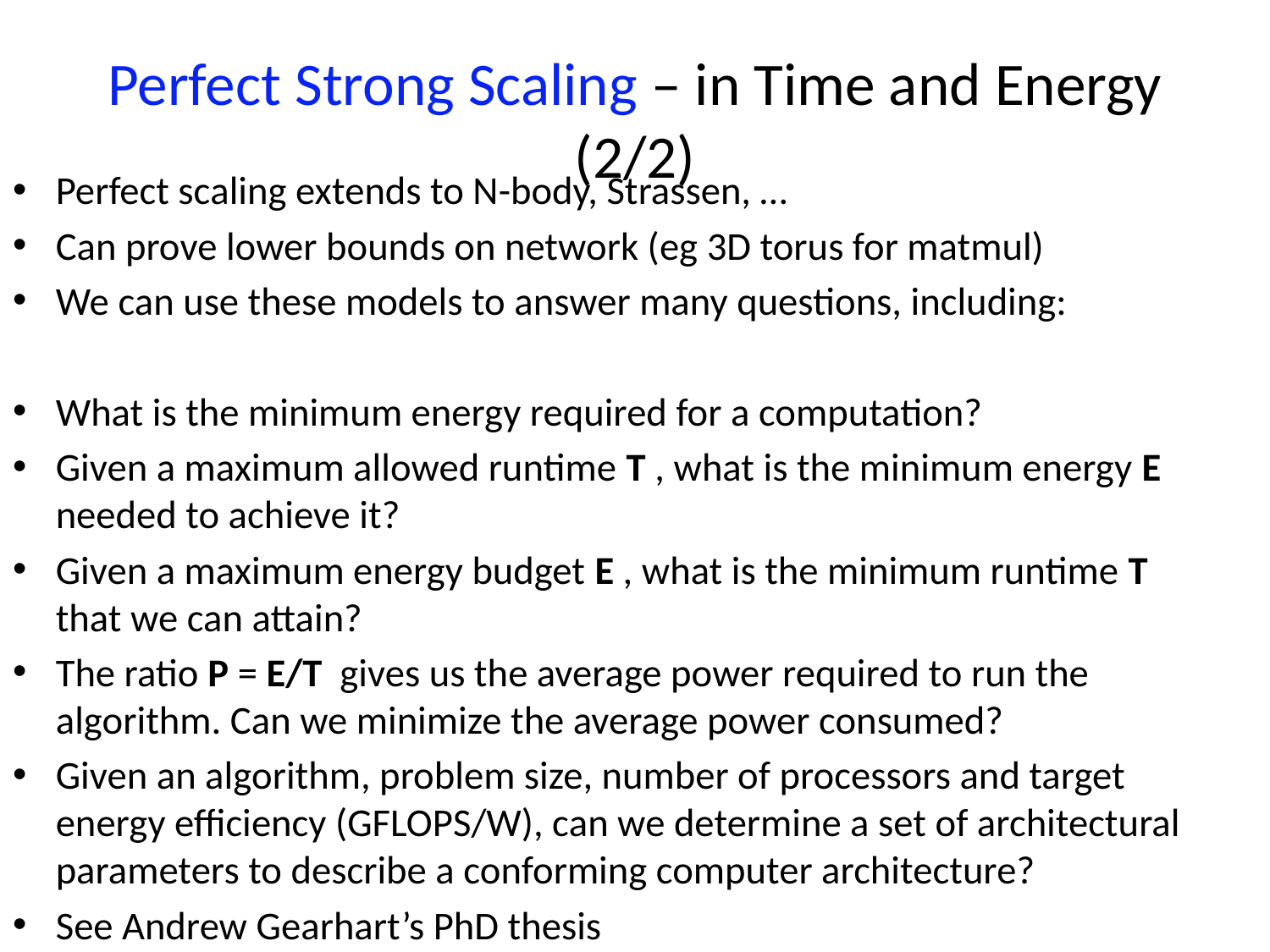

# Perfect Strong Scaling – in Time and Energy (2/2)
Perfect scaling extends to N-body, Strassen, …
Can prove lower bounds on network (eg 3D torus for matmul)
We can use these models to answer many questions, including:

What is the minimum energy required for a computation?
Given a maximum allowed runtime T , what is the minimum energy E  needed to achieve it?
Given a maximum energy budget E , what is the minimum runtime T  that we can attain?
The ratio P = E/T  gives us the average power required to run the algorithm. Can we minimize the average power consumed?
Given an algorithm, problem size, number of processors and target energy efficiency (GFLOPS/W), can we determine a set of architectural parameters to describe a conforming computer architecture?
See Andrew Gearhart’s PhD thesis